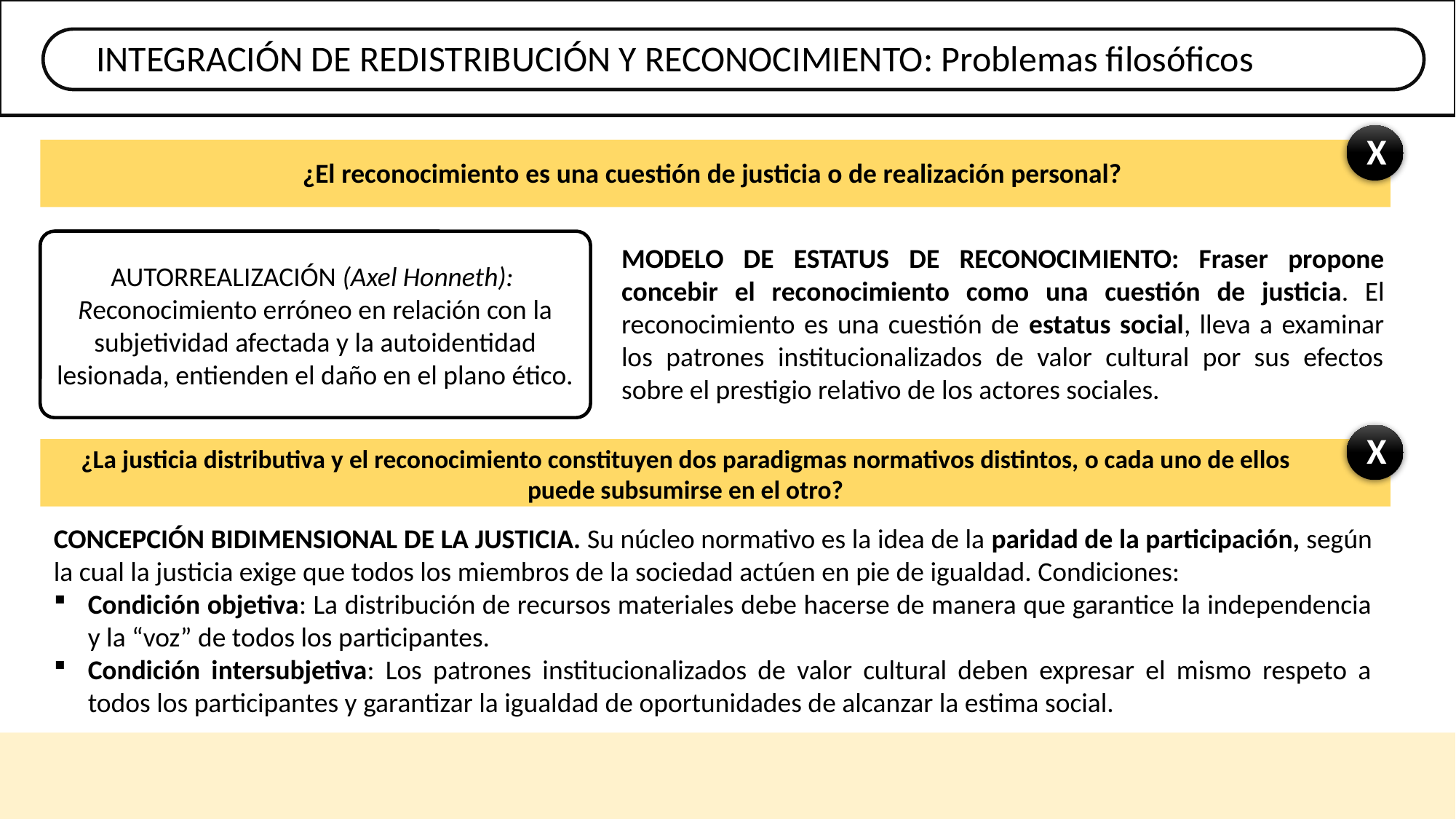

INTEGRACIÓN DE REDISTRIBUCIÓN Y RECONOCIMIENTO: Problemas filosóficos
X

¿El reconocimiento es una cuestión de justicia o de realización personal?

AUTORREALIZACIÓN (Axel Honneth):
Reconocimiento erróneo en relación con la subjetividad afectada y la autoidentidad lesionada, entienden el daño en el plano ético.
MODELO DE ESTATUS DE RECONOCIMIENTO: Fraser propone concebir el reconocimiento como una cuestión de justicia. El reconocimiento es una cuestión de estatus social, lleva a examinar los patrones institucionalizados de valor cultural por sus efectos sobre el prestigio relativo de los actores sociales.
X

¿La justicia distributiva y el reconocimiento constituyen dos paradigmas normativos distintos, o cada uno de ellos puede subsumirse en el otro?

CONCEPCIÓN BIDIMENSIONAL DE LA JUSTICIA. Su núcleo normativo es la idea de la paridad de la participación, según la cual la justicia exige que todos los miembros de la sociedad actúen en pie de igualdad. Condiciones:
Condición objetiva: La distribución de recursos materiales debe hacerse de manera que garantice la independencia y la “voz” de todos los participantes.
Condición intersubjetiva: Los patrones institucionalizados de valor cultural deben expresar el mismo respeto a todos los participantes y garantizar la igualdad de oportunidades de alcanzar la estima social.